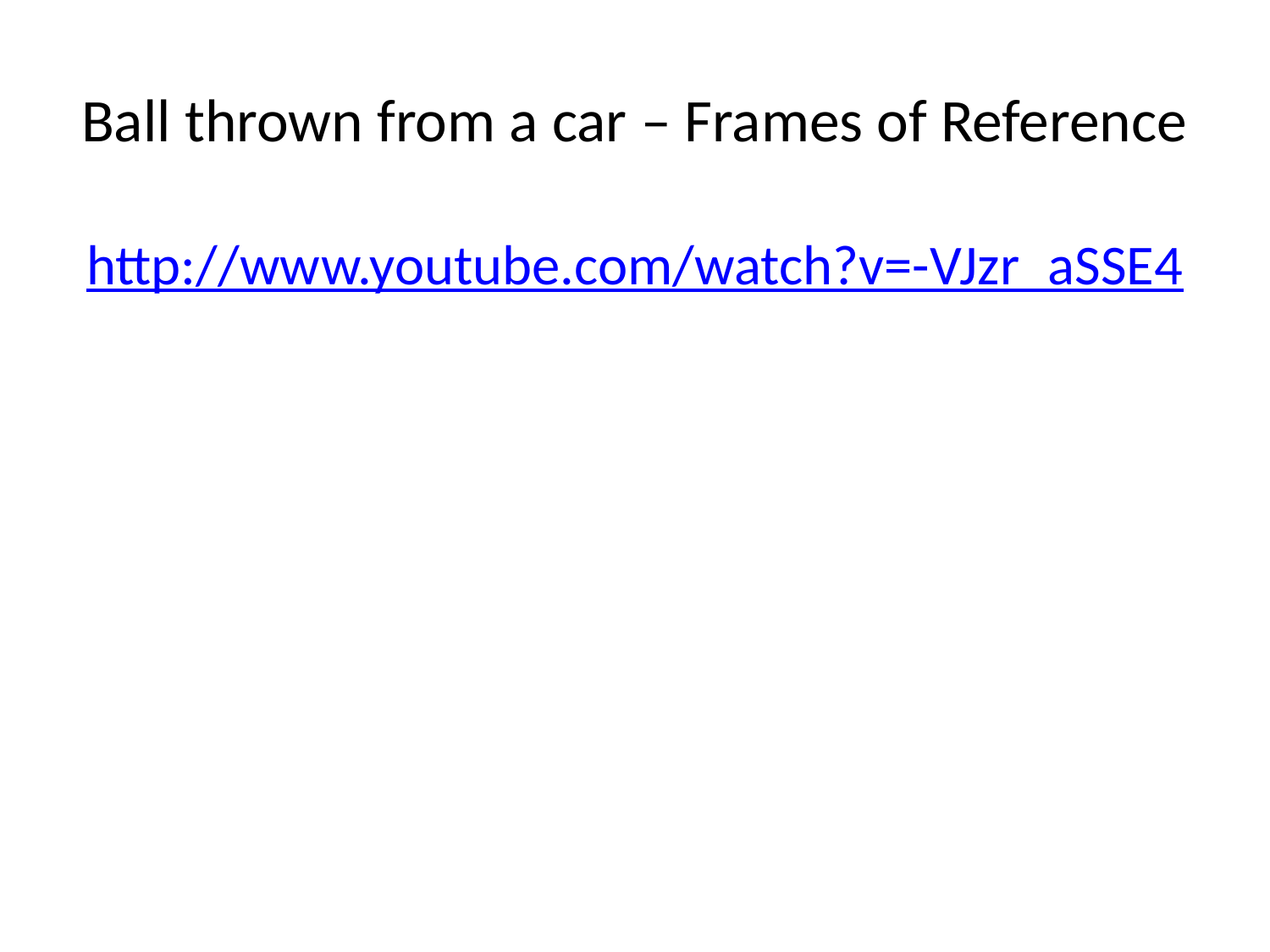

# Ball thrown from a car – Frames of Reference
http://www.youtube.com/watch?v=-VJzr_aSSE4